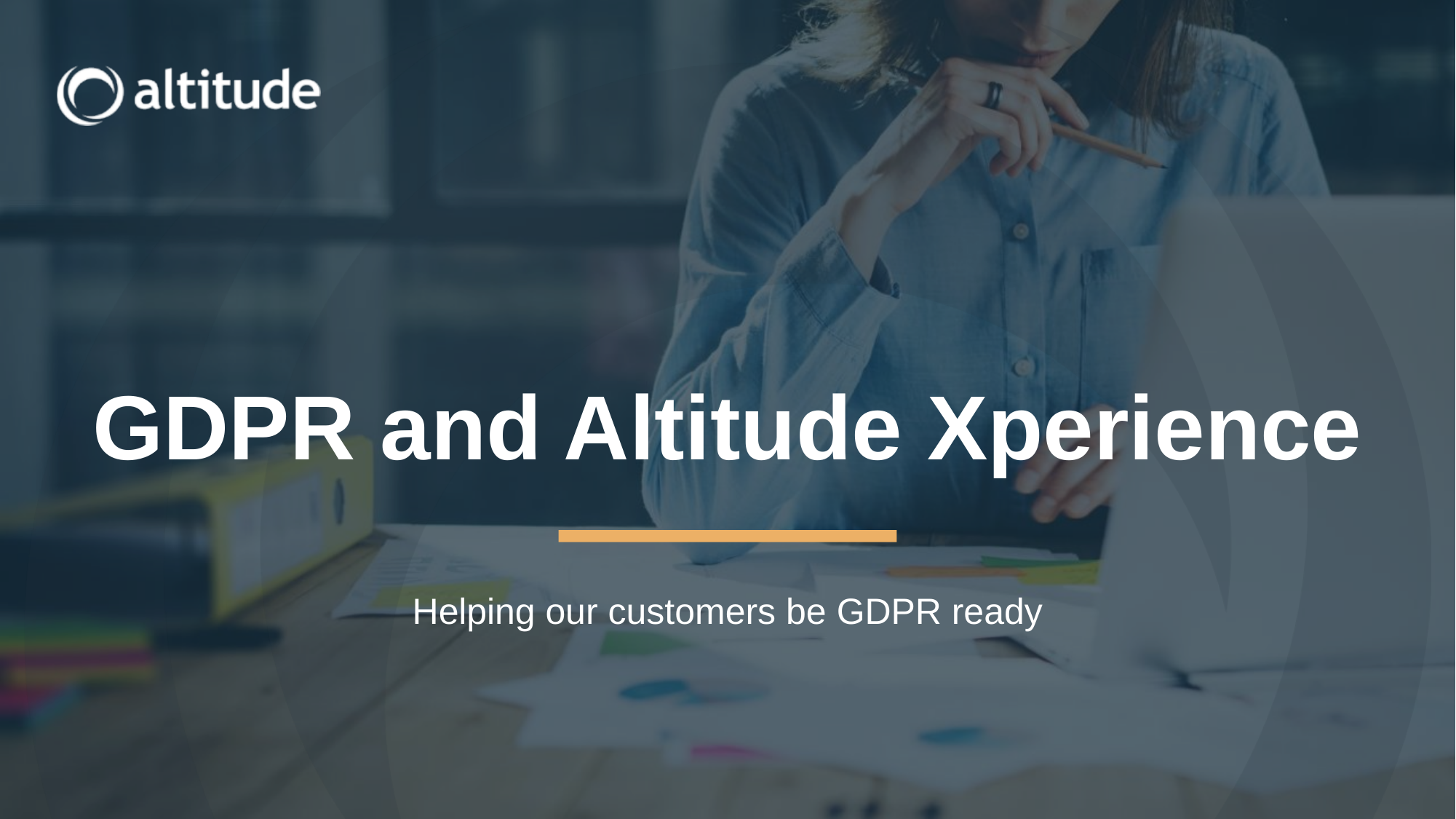

# GDPR and Altitude Xperience

Helping our customers be GDPR ready